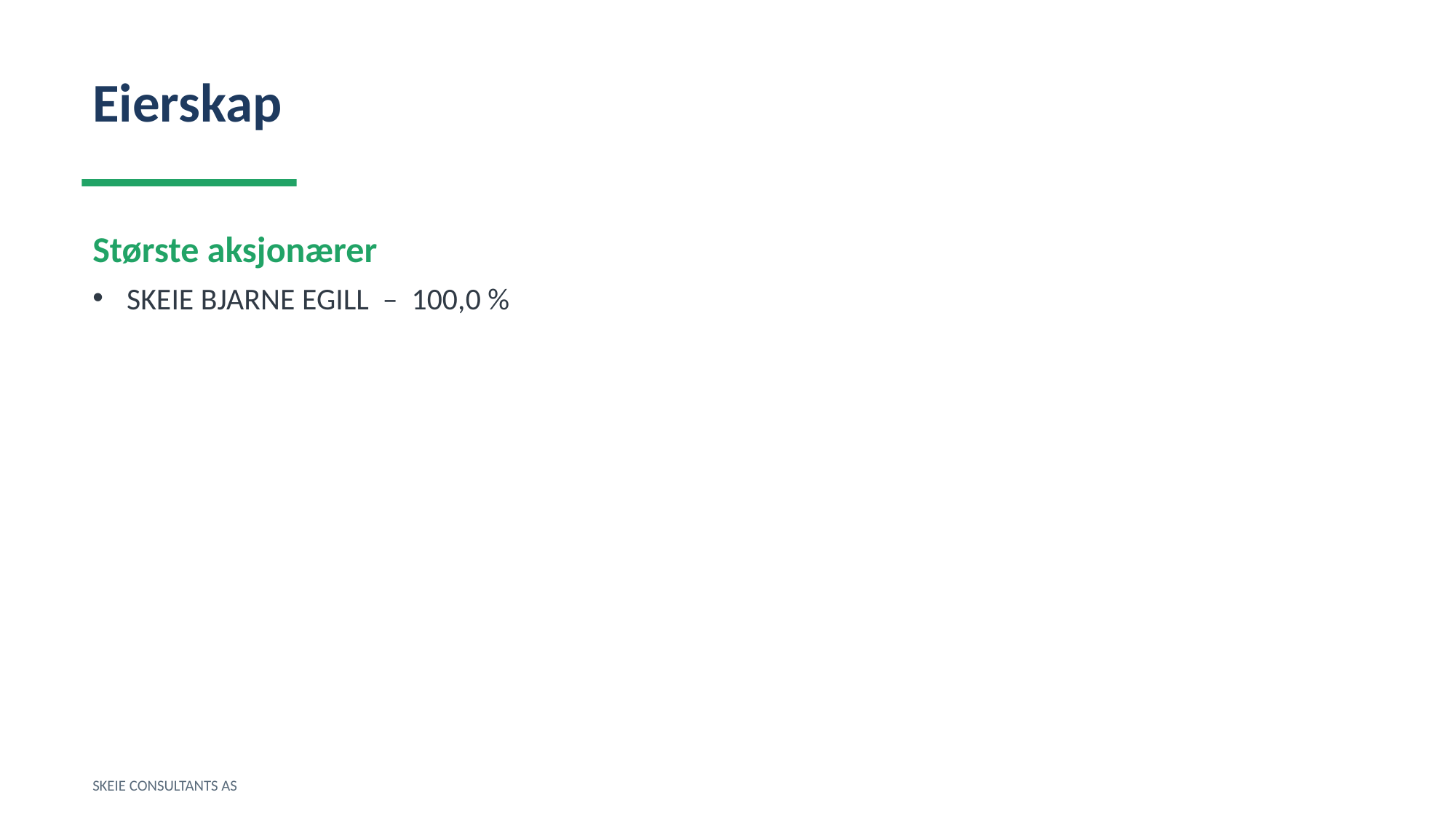

Eierskap

Største aksjonærer
SKEIE BJARNE EGILL  –  100,0 %
SKEIE CONSULTANTS AS